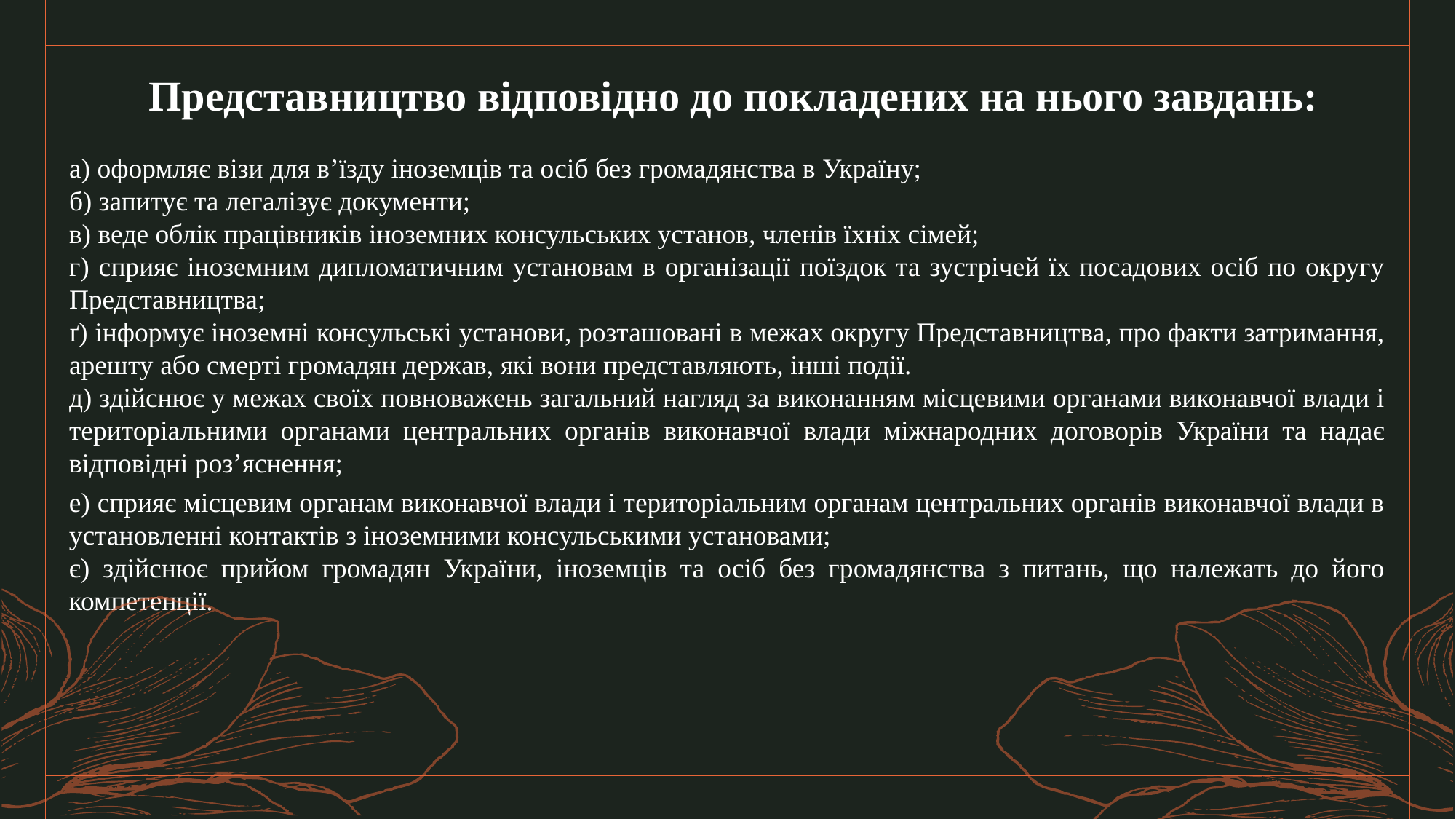

Представництво відповідно до покладених на нього завдань:
а) оформляє візи для в’їзду іноземців та осіб без громадянства в Україну;
б) запитує та легалізує документи;
в) веде облік працівників іноземних консульських установ, членів їхніх сімей;
г) сприяє іноземним дипломатичним установам в організації поїздок та зустрічей їх посадових осіб по округу Представництва;
ґ) інформує іноземні консульські установи, розташовані в межах округу Представництва, про факти затримання, арешту або смерті громадян держав, які вони представляють, інші події.
д) здійснює у межах своїх повноважень загальний нагляд за виконанням місцевими органами виконавчої влади і територіальними органами центральних органів виконавчої влади міжнародних договорів України та надає відповідні роз’яснення;
е) сприяє місцевим органам виконавчої влади і територіальним органам центральних органів виконавчої влади в установленні контактів з іноземними консульськими установами;
є) здійснює прийом громадян України, іноземців та осіб без громадянства з питань, що належать до його компетенції.